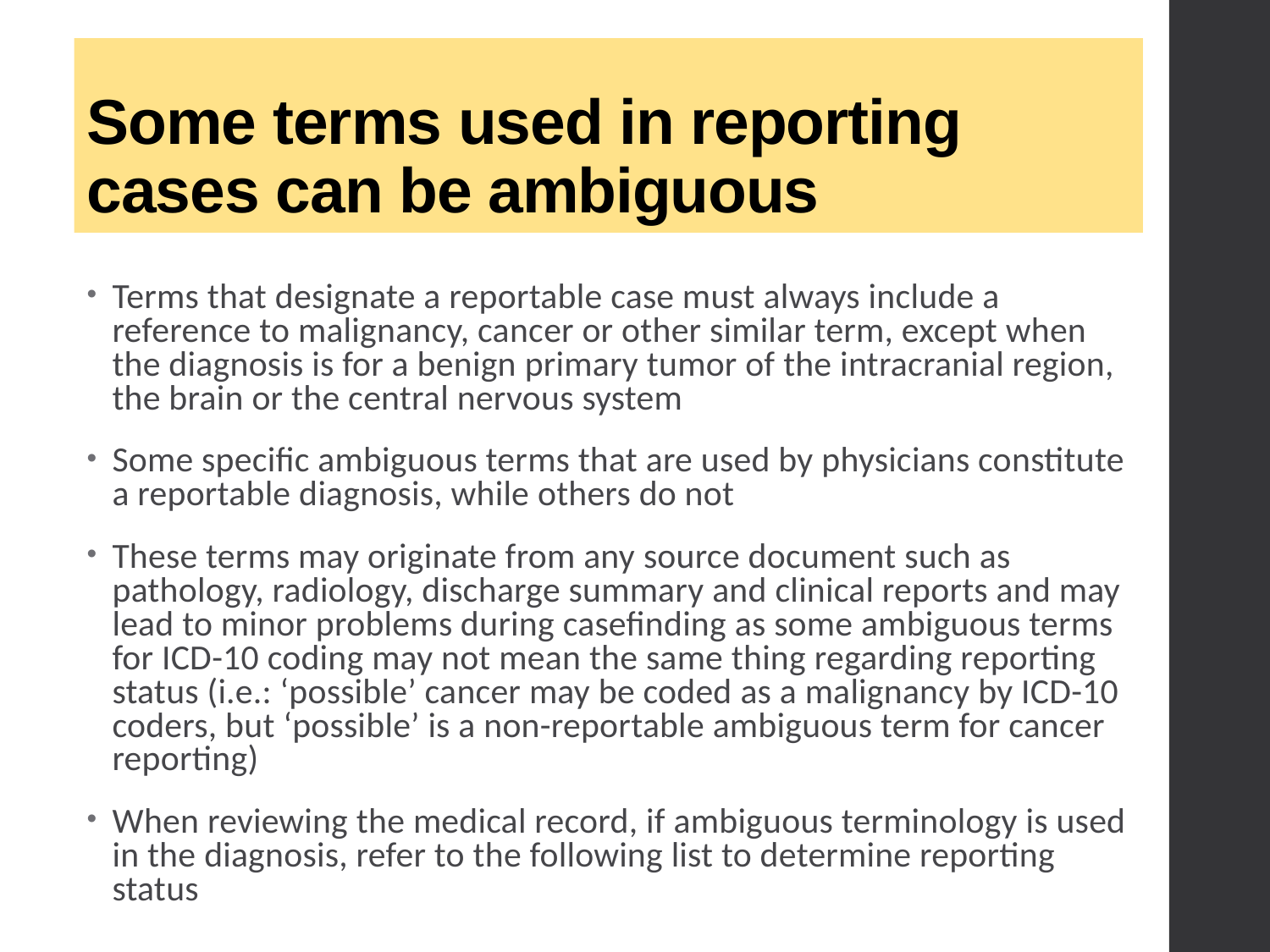

# Some terms used in reporting cases can be ambiguous
Terms that designate a reportable case must always include a reference to malignancy, cancer or other similar term, except when the diagnosis is for a benign primary tumor of the intracranial region, the brain or the central nervous system
Some specific ambiguous terms that are used by physicians constitute a reportable diagnosis, while others do not
These terms may originate from any source document such as pathology, radiology, discharge summary and clinical reports and may lead to minor problems during casefinding as some ambiguous terms for ICD-10 coding may not mean the same thing regarding reporting status (i.e.: ‘possible’ cancer may be coded as a malignancy by ICD-10 coders, but ‘possible’ is a non-reportable ambiguous term for cancer reporting)
When reviewing the medical record, if ambiguous terminology is used in the diagnosis, refer to the following list to determine reporting status